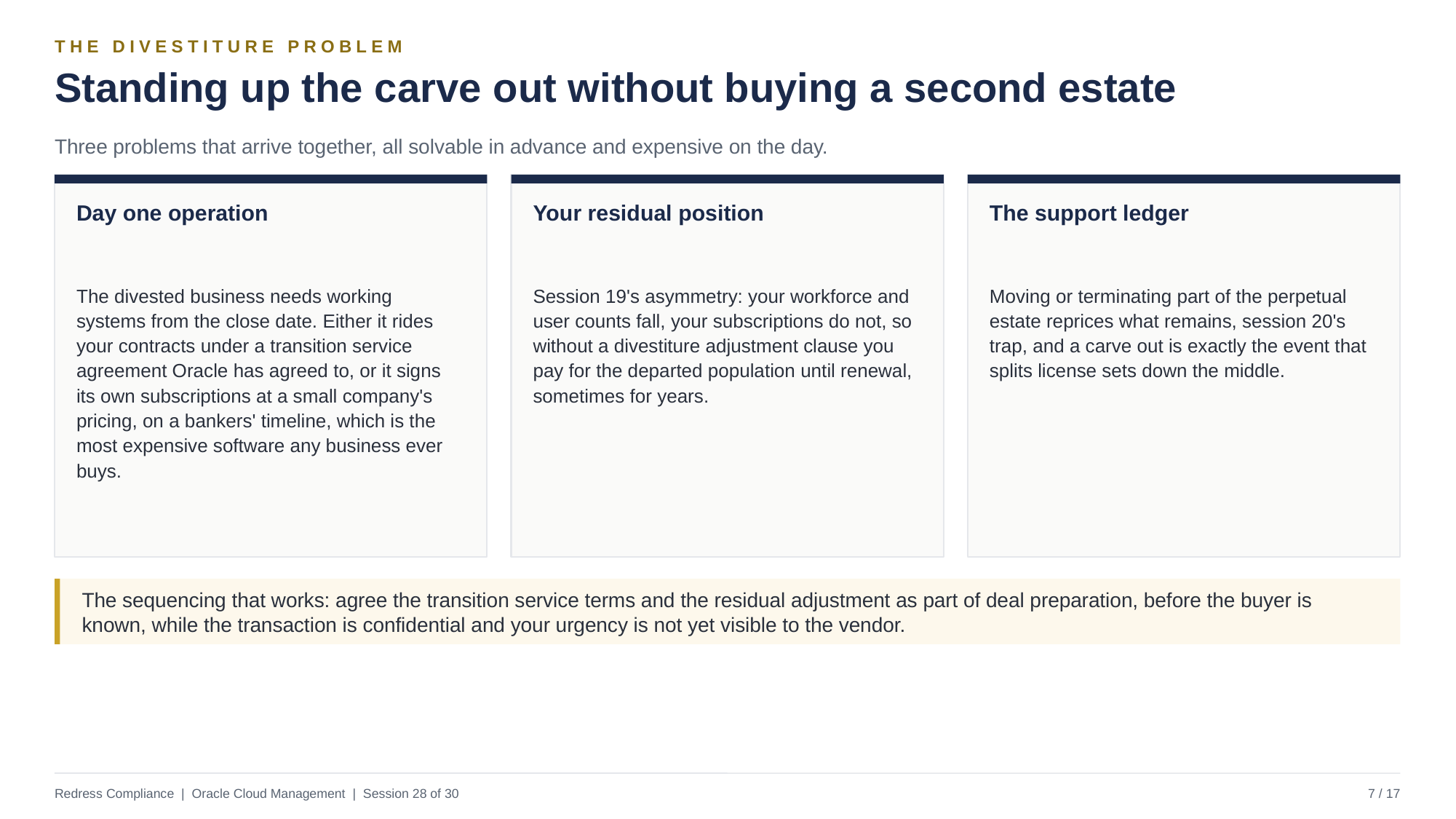

THE DIVESTITURE PROBLEM
Standing up the carve out without buying a second estate
Three problems that arrive together, all solvable in advance and expensive on the day.

Day one operation
Your residual position
The support ledger
The divested business needs working systems from the close date. Either it rides your contracts under a transition service agreement Oracle has agreed to, or it signs its own subscriptions at a small company's pricing, on a bankers' timeline, which is the most expensive software any business ever buys.
Session 19's asymmetry: your workforce and user counts fall, your subscriptions do not, so without a divestiture adjustment clause you pay for the departed population until renewal, sometimes for years.
Moving or terminating part of the perpetual estate reprices what remains, session 20's trap, and a carve out is exactly the event that splits license sets down the middle.

The sequencing that works: agree the transition service terms and the residual adjustment as part of deal preparation, before the buyer is known, while the transaction is confidential and your urgency is not yet visible to the vendor.

Redress Compliance  |  Oracle Cloud Management  |  Session 28 of 30
7 / 17